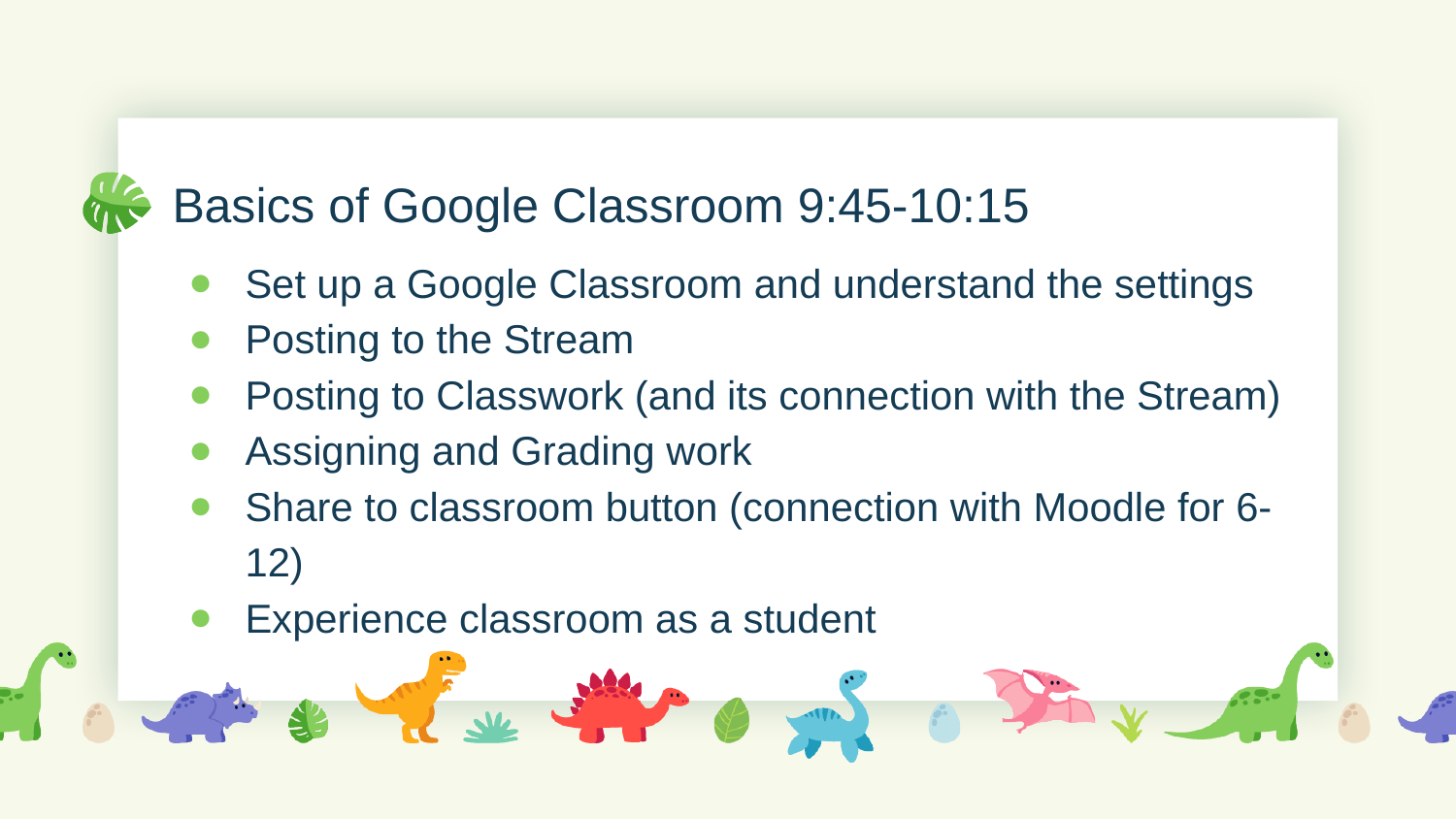

# Basics of Google Classroom 9:45-10:15
Set up a Google Classroom and understand the settings
Posting to the Stream
Posting to Classwork (and its connection with the Stream)
Assigning and Grading work
Share to classroom button (connection with Moodle for 6-12)
Experience classroom as a student